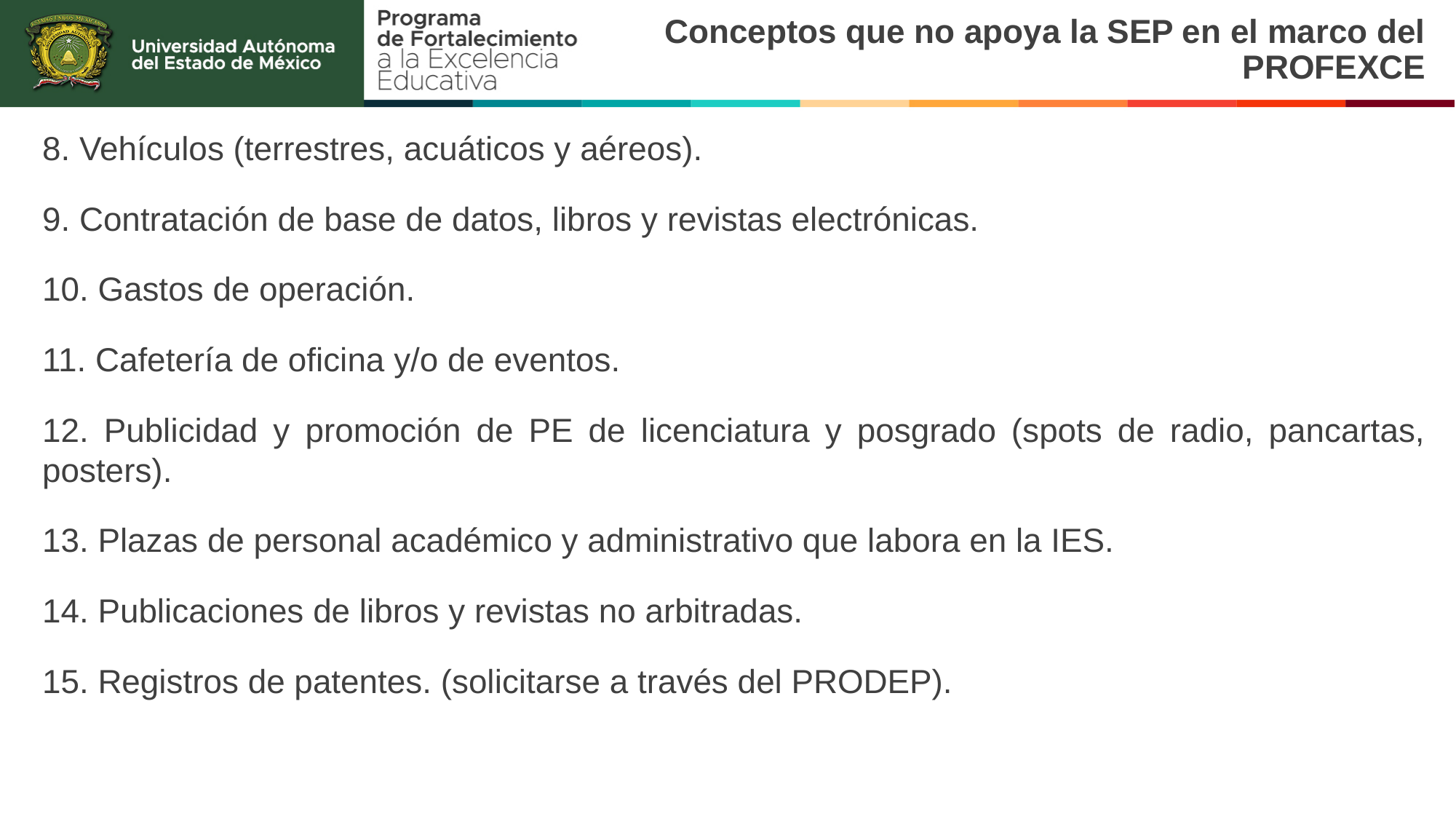

Conceptos que no apoya la SEP en el marco del PROFEXCE
8. Vehículos (terrestres, acuáticos y aéreos).
9. Contratación de base de datos, libros y revistas electrónicas.
10. Gastos de operación.
11. Cafetería de oficina y/o de eventos.
12. Publicidad y promoción de PE de licenciatura y posgrado (spots de radio, pancartas, posters).
13. Plazas de personal académico y administrativo que labora en la IES.
14. Publicaciones de libros y revistas no arbitradas.
15. Registros de patentes. (solicitarse a través del PRODEP).